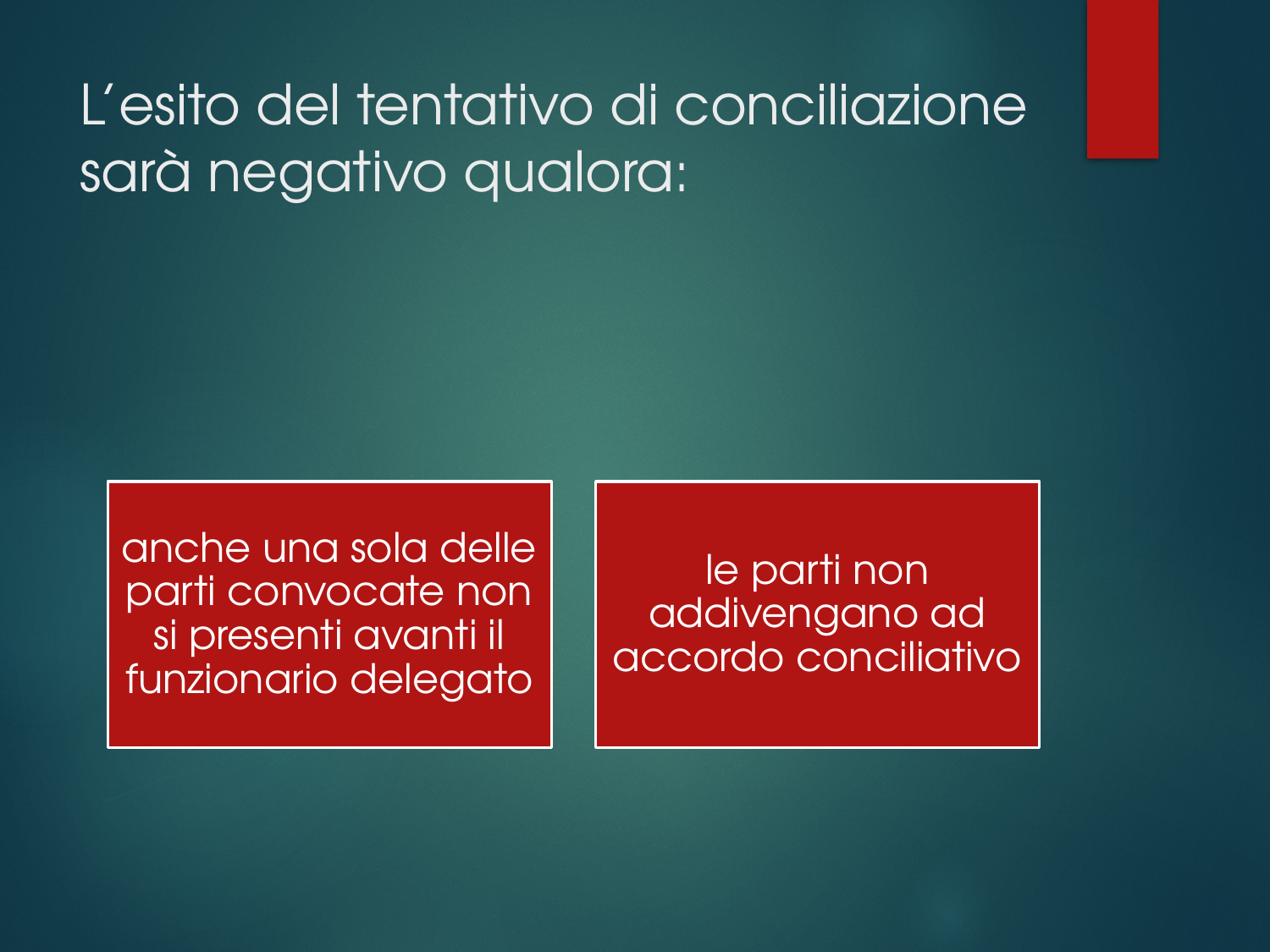

# L’esito del tentativo di conciliazione sarà negativo qualora:
anche una sola delle parti convocate non si presenti avanti il funzionario delegato
le parti non addivengano ad accordo conciliativo